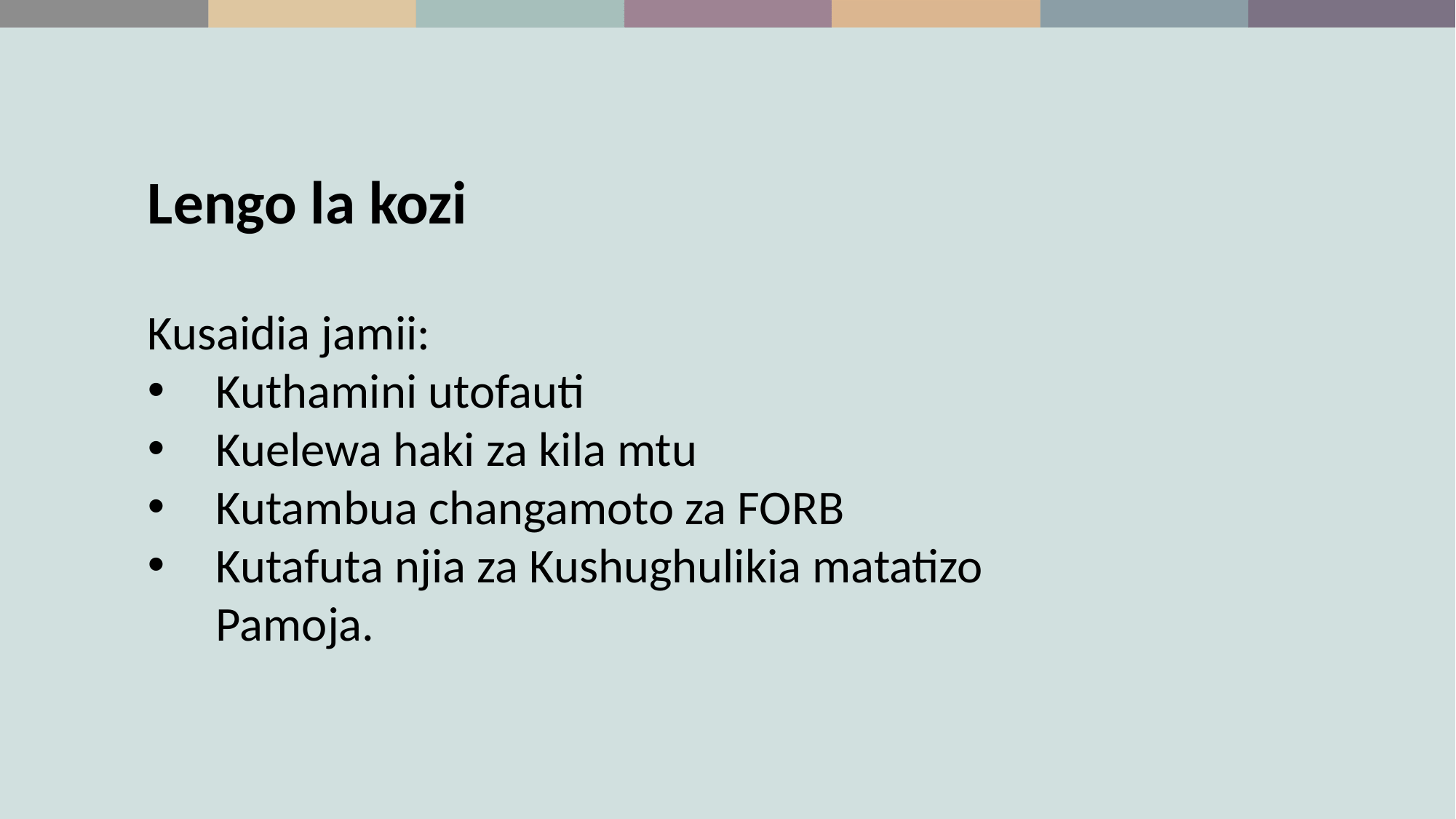

Lengo la kozi
 
Kusaidia jamii:
Kuthamini utofauti
Kuelewa haki za kila mtu
Kutambua changamoto za FORB
Kutafuta njia za Kushughulikia matatizo Pamoja.